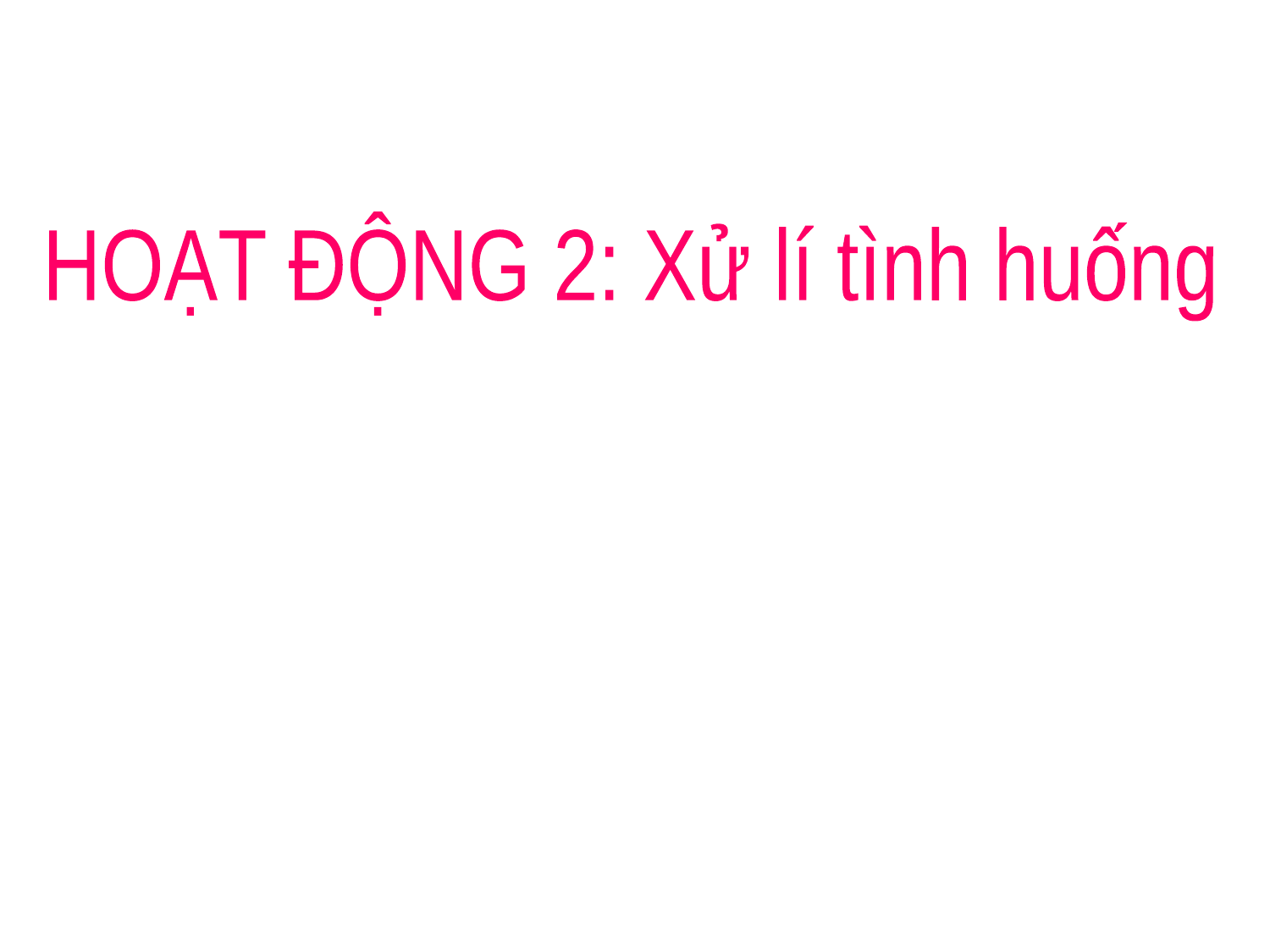

HOẠT ĐỘNG 2: Xử lí tình huống